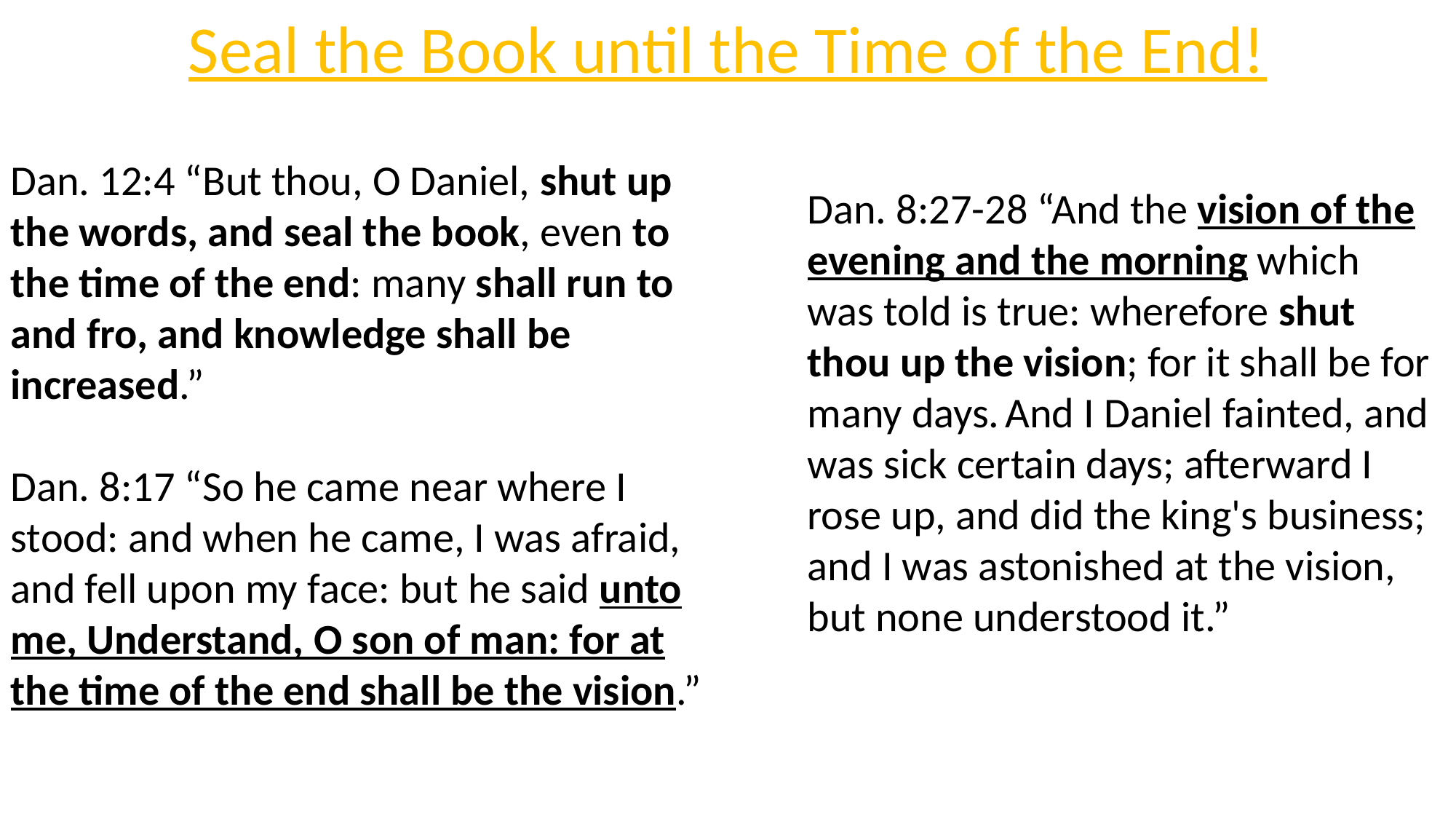

# Seal the Book until the Time of the End!
Dan. 12:4 “But thou, O Daniel, shut up the words, and seal the book, even to the time of the end: many shall run to and fro, and knowledge shall be increased.”

Dan. 8:17 “So he came near where I stood: and when he came, I was afraid, and fell upon my face: but he said unto me, Understand, O son of man: for at the time of the end shall be the vision.”
Dan. 8:27-28 “And the vision of the evening and the morning which was told is true: wherefore shut thou up the vision; for it shall be for many days. And I Daniel fainted, and was sick certain days; afterward I rose up, and did the king's business; and I was astonished at the vision, but none understood it.”